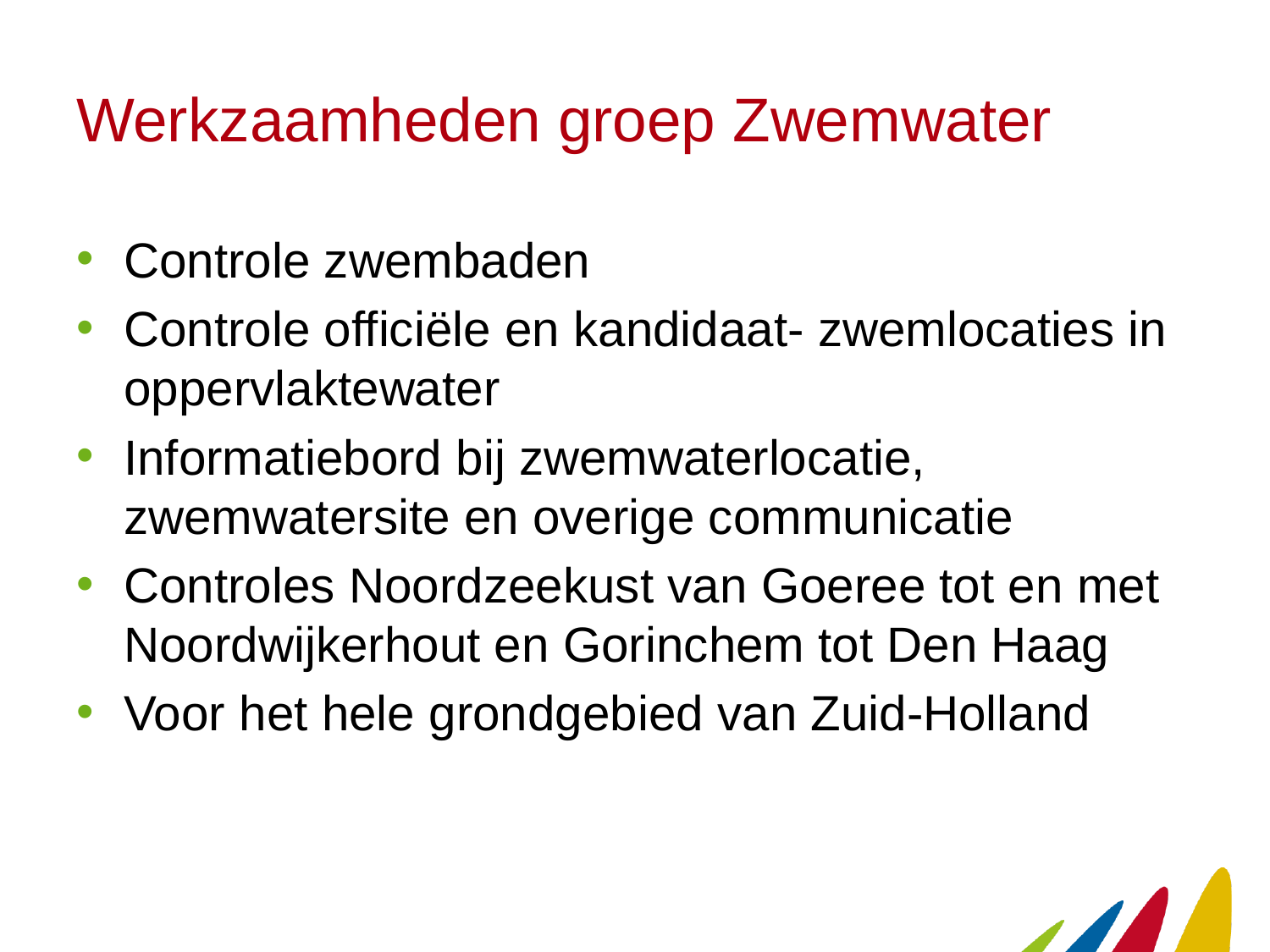

# Werkzaamheden groep Zwemwater
Controle zwembaden
Controle officiële en kandidaat- zwemlocaties in oppervlaktewater
Informatiebord bij zwemwaterlocatie, zwemwatersite en overige communicatie
Controles Noordzeekust van Goeree tot en met Noordwijkerhout en Gorinchem tot Den Haag
Voor het hele grondgebied van Zuid-Holland